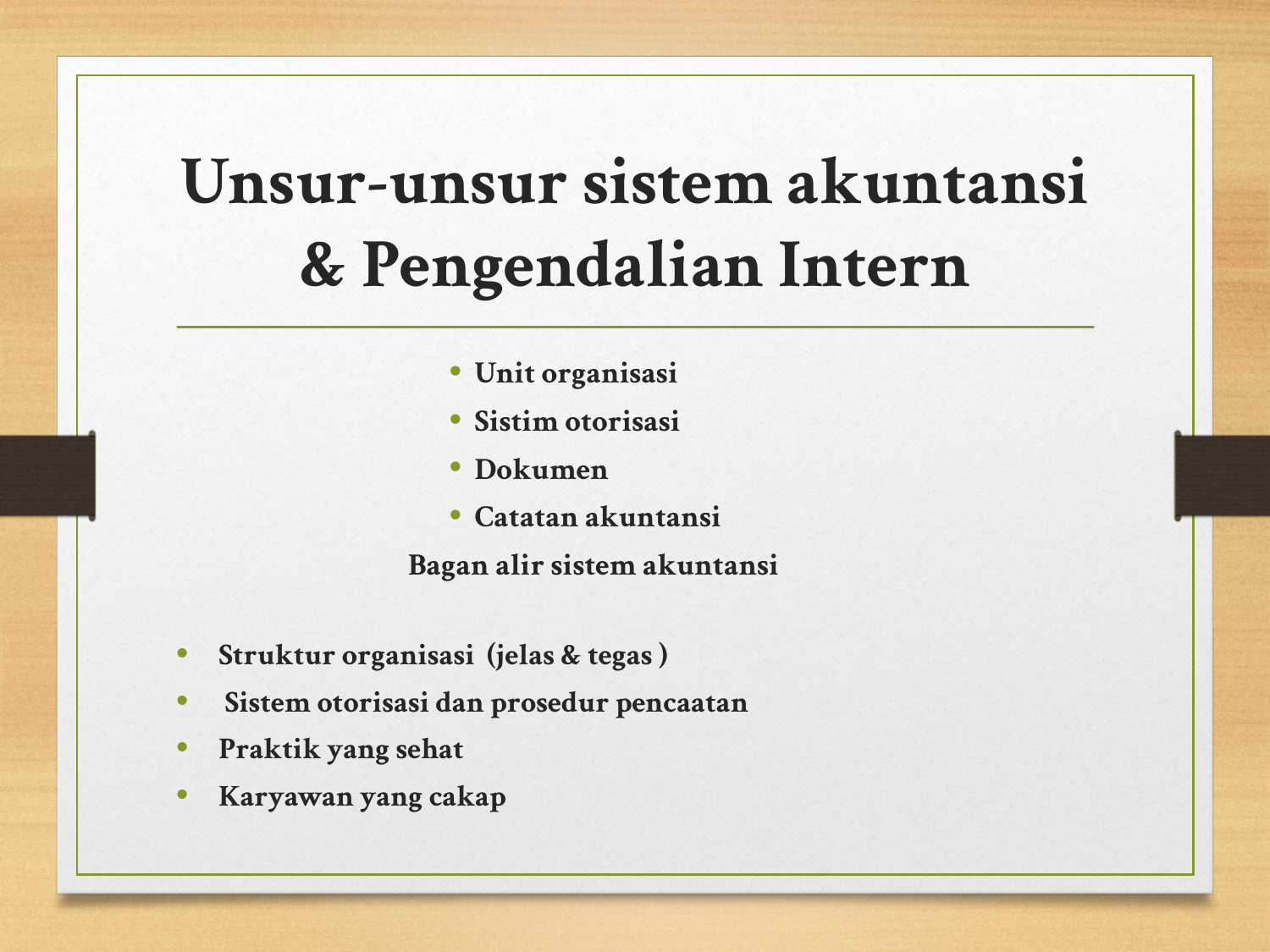

# Unsur-unsur sistem akuntansi & Pengendalian Intern
Unit organisasi
Sistim otorisasi
Dokumen
Catatan akuntansi
Bagan alir sistem akuntansi

Struktur organisasi  (jelas & tegas )
 Sistem otorisasi dan prosedur pencaatan
Praktik yang sehat
Karyawan yang cakap